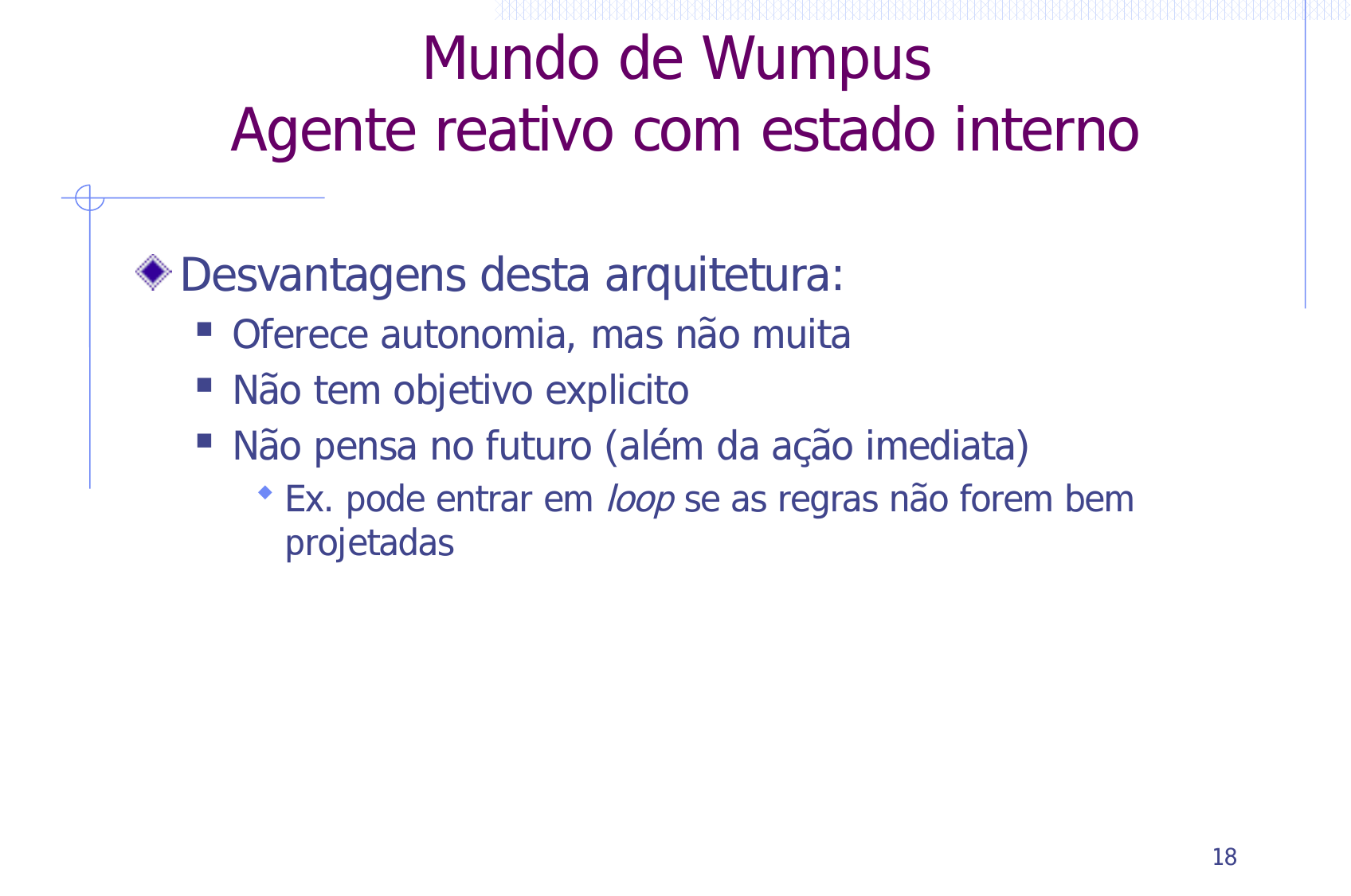

# Mundo de Wumpus Agente reativo com estado interno
Desvantagens desta arquitetura:
Oferece autonomia, mas não muita
Não tem objetivo explicito
Não pensa no futuro (além da ação imediata)
Ex. pode entrar em loop se as regras não forem bem projetadas
18